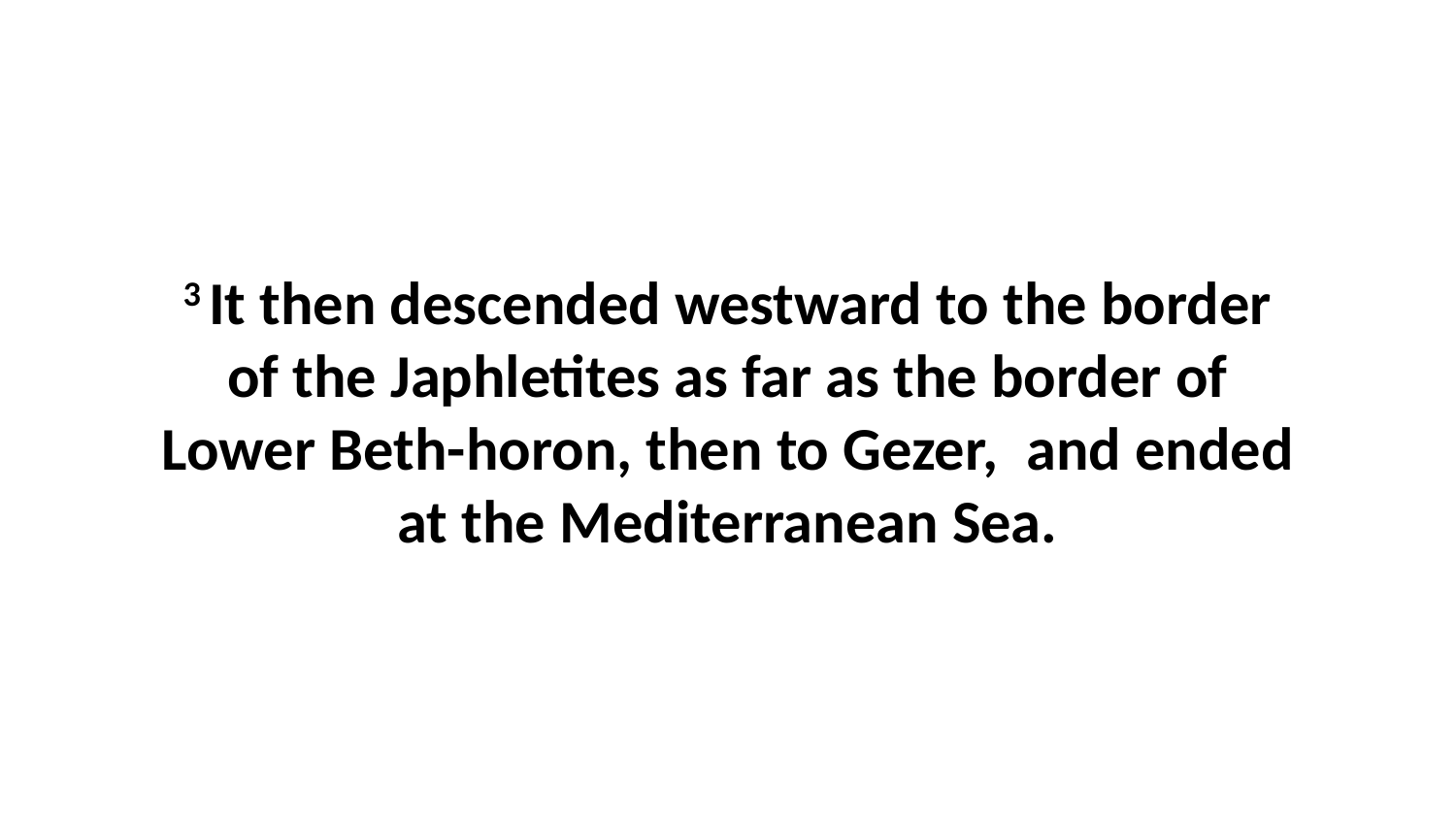

3 It then descended westward to the border of the Japhletites as far as the border of Lower Beth-horon, then to Gezer,  and ended at the Mediterranean Sea.